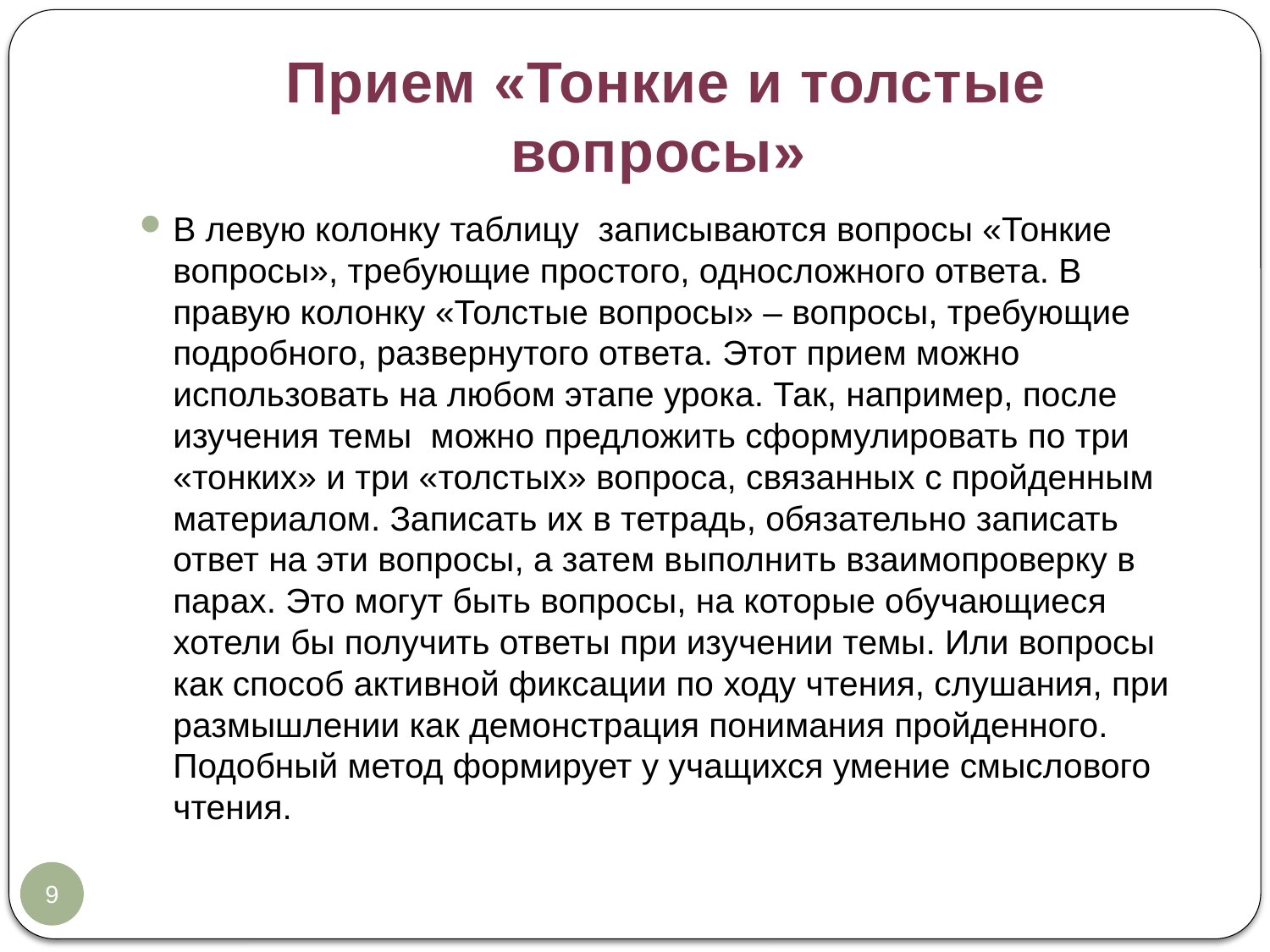

# Прием «Тонкие и толстые вопросы»
В левую колонку таблицу  записываются вопросы «Тонкие вопросы», требующие простого, односложного ответа. В правую колонку «Толстые вопросы» – вопросы, требующие подробного, развернутого ответа. Этот прием можно использовать на любом этапе урока. Так, например, после изучения темы  можно предложить сформулировать по три «тонких» и три «толстых» вопроса, связанных с пройденным материалом. Записать их в тетрадь, обязательно записать ответ на эти вопросы, а затем выполнить взаимопроверку в парах. Это могут быть вопросы, на которые обучающиеся  хотели бы получить ответы при изучении темы. Или вопросы как способ активной фиксации по ходу чтения, слушания, при размышлении как демонстрация понимания пройденного. Подобный метод формирует у учащихся умение смыслового чтения.

9